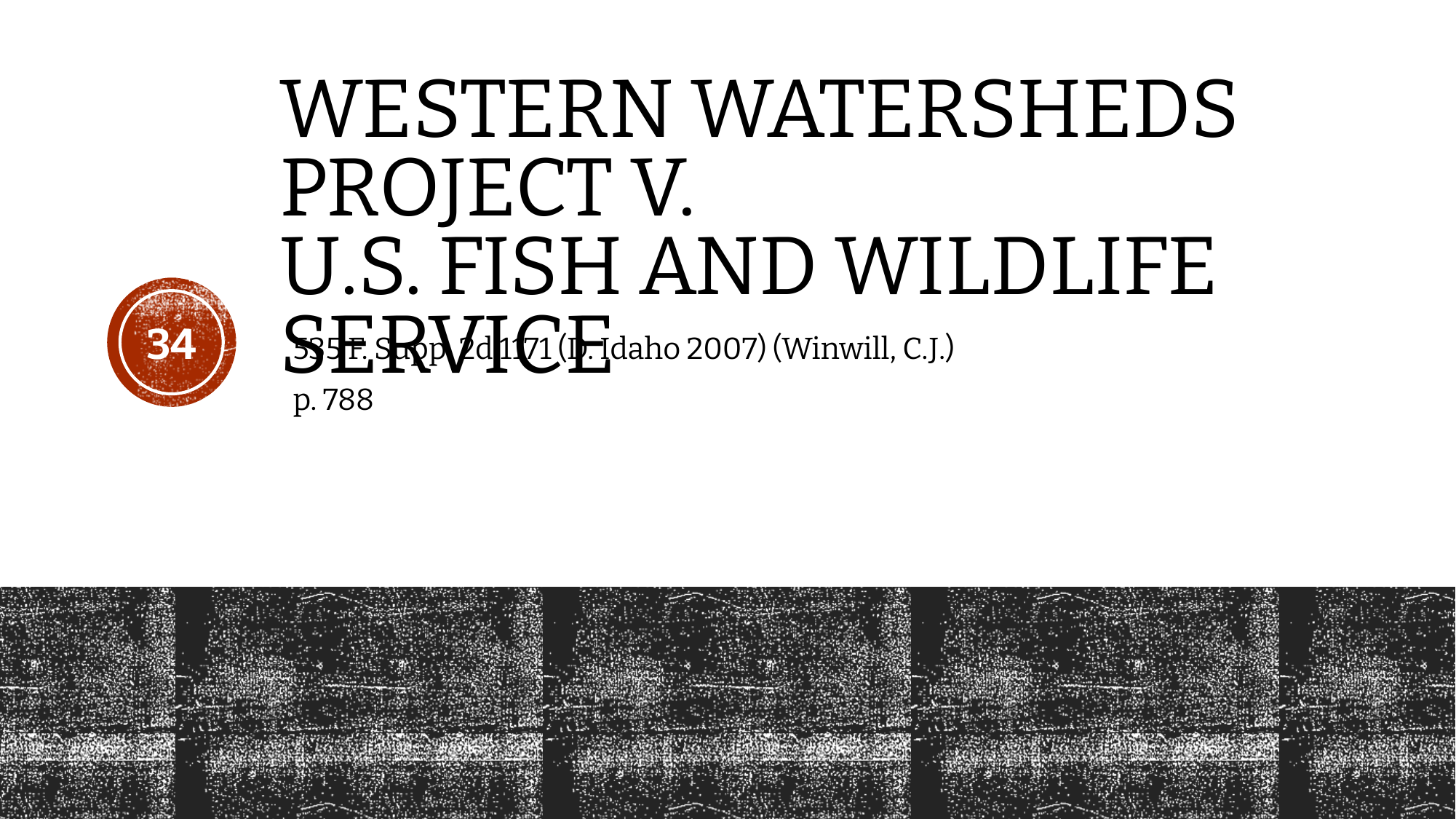

# Western Watersheds Project v. U.S. Fish and Wildlife Service
34
535 F. Supp. 2d 1171 (D. Idaho 2007) (Winwill, C.J.)
p. 788